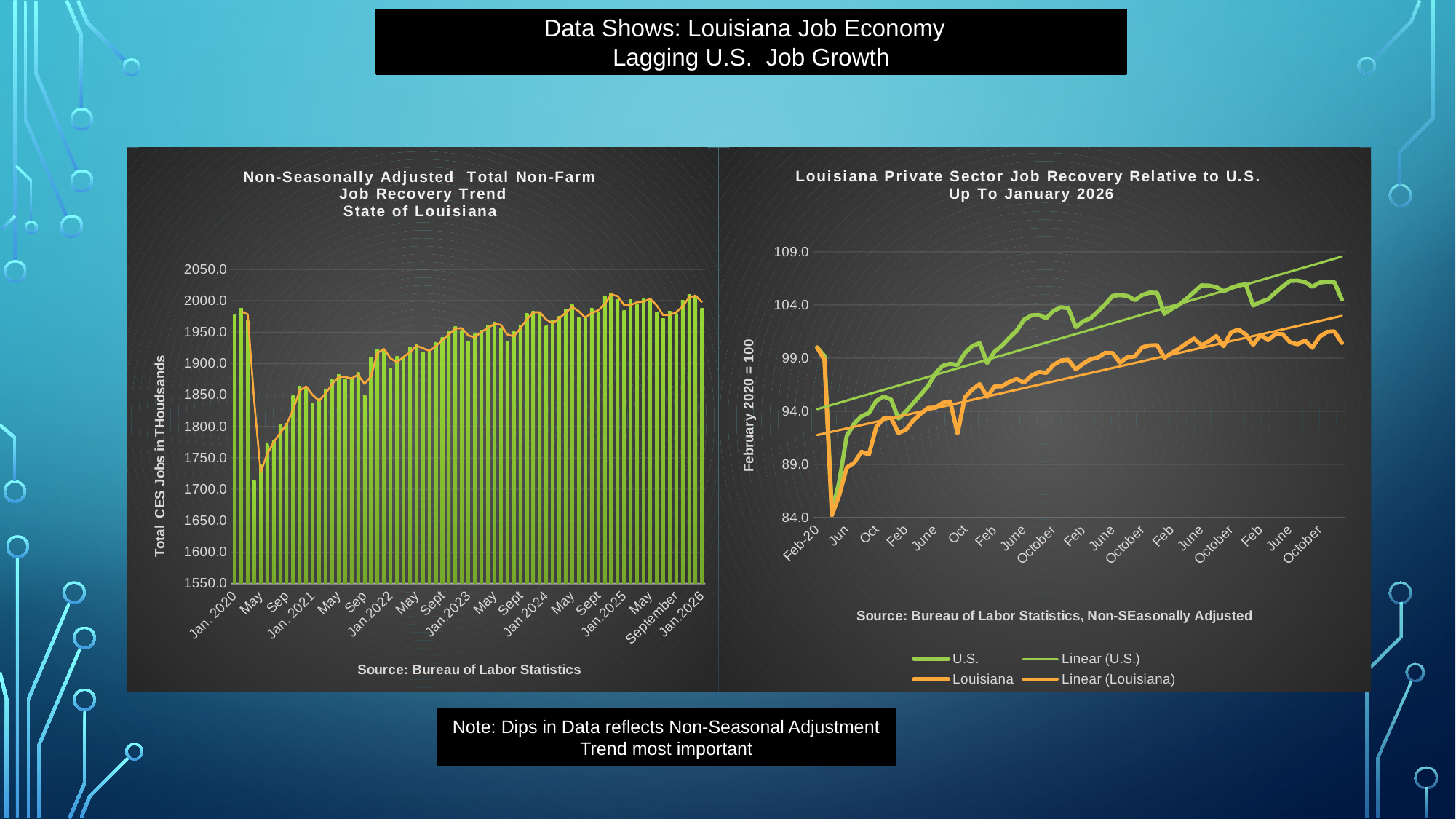

Data Shows: Louisiana Job Economy
Lagging U.S.  Job Growth
#

### Chart: Louisiana Private Sector Job Recovery Relative to U.S.
Up To January 2026

| Category | U.S. | Louisiana |
|---|---|---|
| Feb-20 | 99.99843596039851 | 100.0 |
| Mar | 99.17966122902232 | 98.80333615375318 |
| Apr | 84.46752271767521 | 84.23183851081833 |
| May | 87.39931495065456 | 86.11144687537774 |
| Jun | 91.66132286469494 | 88.69213102864741 |
| Jul | 92.83591660540846 | 89.13332527499094 |
| Aug | 93.53035018846677 | 90.1788952012571 |
| Sep | 93.83220983155294 | 89.91901365889036 |
| Oct | 94.96301046342494 | 92.51782908255772 |
| Nov | 95.37435287861489 | 93.33373625045328 |
| Dec | 95.10768412656209 | 93.38813006164632 |
| Jan-21 | 93.30669252545475 | 91.94971594343045 |
| Feb | 93.9487307818634 | 92.23981626979331 |
| March | 94.75342915682626 | 93.1282485192796 |
| April | 95.53935905657131 | 93.76284298319837 |
| May | 96.35578772854528 | 94.30678109512874 |
| June | 97.55931620188623 | 94.33699987912487 |
| July | 98.2772103789668 | 94.78423788226762 |
| August  | 98.46176705194175 | 94.9172005318506 |
| Sept | 98.34759216103352 | 91.92554091623354 |
| Oct | 99.4744826939018 | 95.29795721020187 |
| Nov | 100.14467366313716 | 96.04738305330595 |
| Dec | 100.39961211817882 | 96.54901486764173 |
| Jan-22 | 98.5290207548055 | 95.34630726459568 |
| Feb | 99.58083738680263 | 96.31935210927112 |
| March | 100.1665702175579 | 96.33748337966881 |
| April | 100.90870700846146 | 96.76659011241388 |
| May | 101.57811595789606 | 97.02647165478062 |
| June | 102.59943381766425 | 96.69406503082317 |
| July | 103.00921219325274 | 97.34679076513963 |
| August  | 103.04518510408684 | 97.69732865949474 |
| Sept | 102.73863334219622 | 97.60062855070714 |
| October | 103.44557924206642 | 98.35609815061042 |
| Nov | 103.77480957817853 | 98.76707361295783 |
| Dec | 103.6684548852777 | 98.83355493774931 |
| Jan-23 | 101.90812831380892 | 97.92699141786535 |
| Feb | 102.45554217432786 | 98.47092952979573 |
| March | 102.73159516398955 | 98.88794874894235 |
| April | 103.37441544019894 | 99.05717393932069 |
| May | 104.06415690445283 | 99.49232442886499 |
| June | 104.85556094280307 | 99.45606188806963 |
| July | 104.91421242785867 | 98.57367339538257 |
| August  | 104.83992054678824 | 99.0813489665176 |
| September | 104.4457825672146 | 99.1538740481083 |
| October | 104.93219888327572 | 100.01208751359844 |
| Nov | 105.14881836808108 | 100.18735646077603 |
| Dec | 105.1284858532618 | 100.19944397437447 |
| Jan-24 | 103.15544989599137 | 99.03299891212377 |
| Feb | 103.63326399424433 | 99.48023691526654 |
| March | 104.00472339959647 | 99.90329989121238 |
| April | 104.58576411154729 | 100.39284419194972 |
| May | 105.20512379373446 | 100.83403843829326 |
| June | 105.83230367392902 | 100.19340021757526 |
| July | 105.80806106010606 | 100.58020065272575 |
| August  | 105.66886153557408 | 101.06974495346309 |
| September | 105.28176173420711 | 100.1148313791853 |
| October | 105.58753147629699 | 101.41423909101898 |
| Nov | 105.83073963432754 | 101.68016439018494 |
| Dec | 105.93083816882243 | 101.2329263870422 |
| Jan-25 | 103.92730343932308 | 100.23570651516984 |
| Feb | 104.26904609224705 | 101.17853257584915 |
| March | 104.51381828987908 | 100.6829445183126 |
| April | 105.14803634828034 | 101.23897014384143 |
| May | 105.74158937704303 | 101.23897014384143 |
| June | 106.25381234652862 | 100.48954430073735 |
| July | 106.27727294055084 | 100.29010032636288 |
| August  | 106.1513677526315 | 100.65876949111568 |
| September | 105.69857828800224 | 99.96373745920465 |
| October | 106.09349828737665 | 101.0093073854708 |
| Nov | 106.17873844565744 | 101.46258914541279 |
| Dec | 106.1341633170152 | 101.5109391998066 |
| Jan-26 | 104.50208799286797 | 100.42306297594585 |

### Chart: Non-Seasonally Adjusted  Total Non-Farm
Job Recovery Trend
State of Louisiana

| Category |  |
|---|---|
| Jan. 2020 | 1977.7 |
| Feb | 1988.6 |
| Mar | 1968.5 |
| Apr | 1714.7 |
| May | 1738.9 |
| Jun | 1772.8 |
| Jul | 1777.1 |
| Aug | 1802.5 |
| Sep | 1804.5 |
| Oct | 1849.8 |
| Nov | 1864.4 |
| Dec | 1863.1 |
| Jan. 2021 | 1836.8 |
| Feb | 1845.0 |
| Mar | 1859.7 |
| April | 1875.1 |
| May | 1882.4 |
| June | 1875.0 |
| Jul | 1878.1 |
| Aug | 1886.6 |
| Sep | 1849.0 |
| Oct | 1910.9 |
| Nov | 1923.6 |
| Dec. | 1923.5 |
| Jan.2022 | 1893.2 |
| Feb | 1911.5 |
| Mar | 1909.7 |
| April | 1926.7 |
| May | 1930.3 |
| June | 1919.1 |
| July  | 1921.3 |
| August | 1933.8 |
| Sept | 1941.2 |
| Oct | 1952.5 |
| Nov | 1959.3 |
| Dec. | 1953.6 |
| Jan.2023 | 1936.0 |
| Feb | 1947.6 |
| March | 1953.6 |
| April | 1959.8 |
| May | 1966.6 |
| June | 1957.2 |
| July  | 1935.8 |
| August | 1951.2 |
| Sept | 1961.1 |
| Oct | 1979.5 |
| Nov | 1983.4 |
| Dec | 1980.5 |
| Jan.2024 | 1959.8 |
| Feb | 1969.0 |
| March | 1975.5 |
| April | 1986.6 |
| May | 1993.8 |
| June | 1973.4 |
| July  | 1973.1 |
| August | 1988.0 |
| Sept | 1981.4 |
| Oct | 2007.3 |
| Nov | 2012.8 |
| Dec | 2002.1 |
| Jan.2025 | 1984.2 |
| Feb | 2002.0 |
| March | 1993.4 |
| April | 2003.6 |
| May | 2003.2 |
| June | 1982.5 |
| July  | 1971.8 |
| August | 1983.0 |
| September | 1980.7 |
| Oct | 2001.1 |
| Nov | 2009.7 |
| Dec | 2006.8 |
| Jan.2026 | 1988.2 |
Note: Dips in Data reflects Non-Seasonal Adjustment
Trend most important